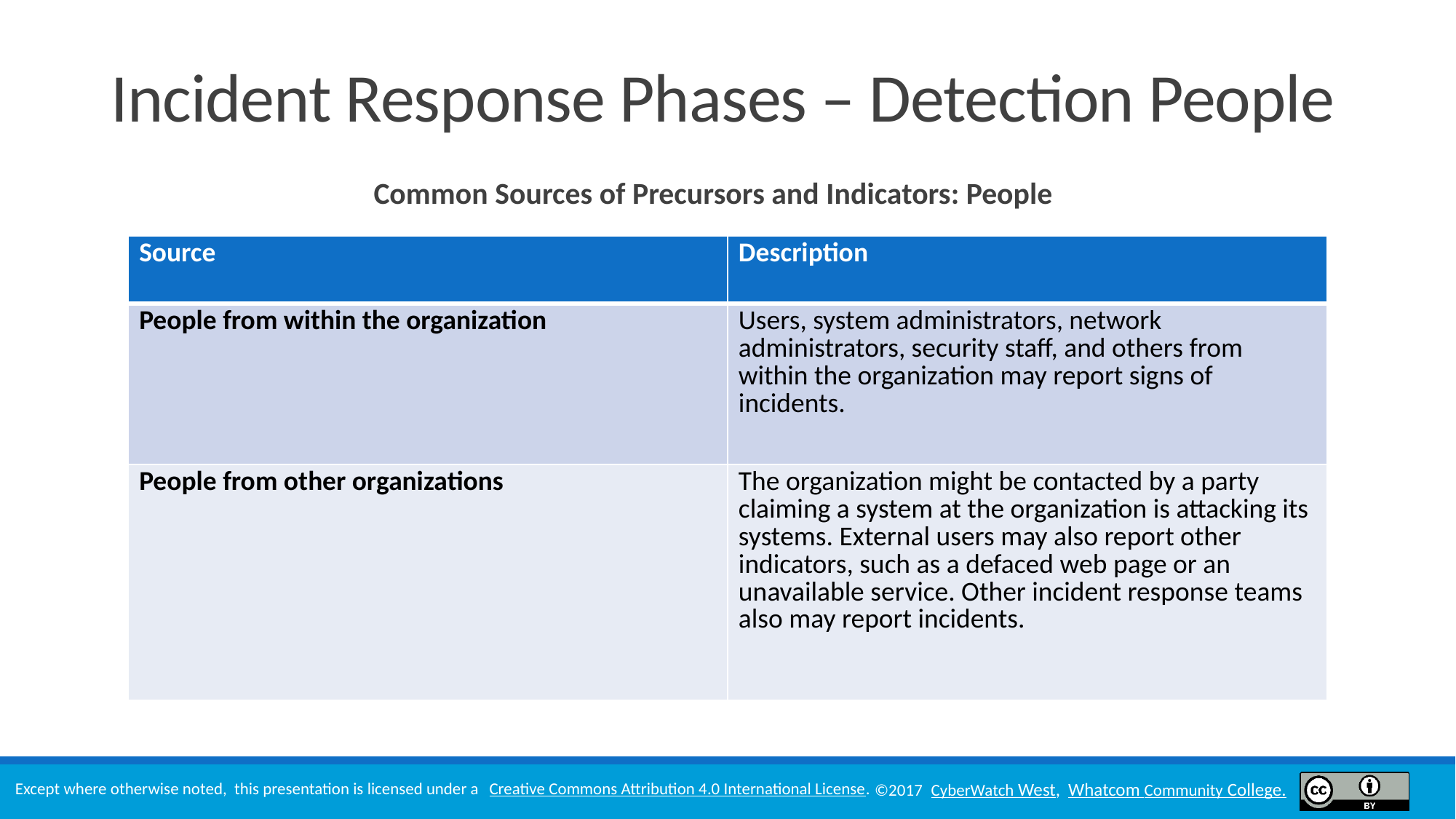

# Incident Response Phases – Detection People
Common Sources of Precursors and Indicators: People

| Source | Description |
| --- | --- |
| People from within the organization | Users, system administrators, network administrators, security staff, and others from within the organization may report signs of incidents. |
| People from other organizations | The organization might be contacted by a party claiming a system at the organization is attacking its systems. External users may also report other indicators, such as a defaced web page or an unavailable service. Other incident response teams also may report incidents. |